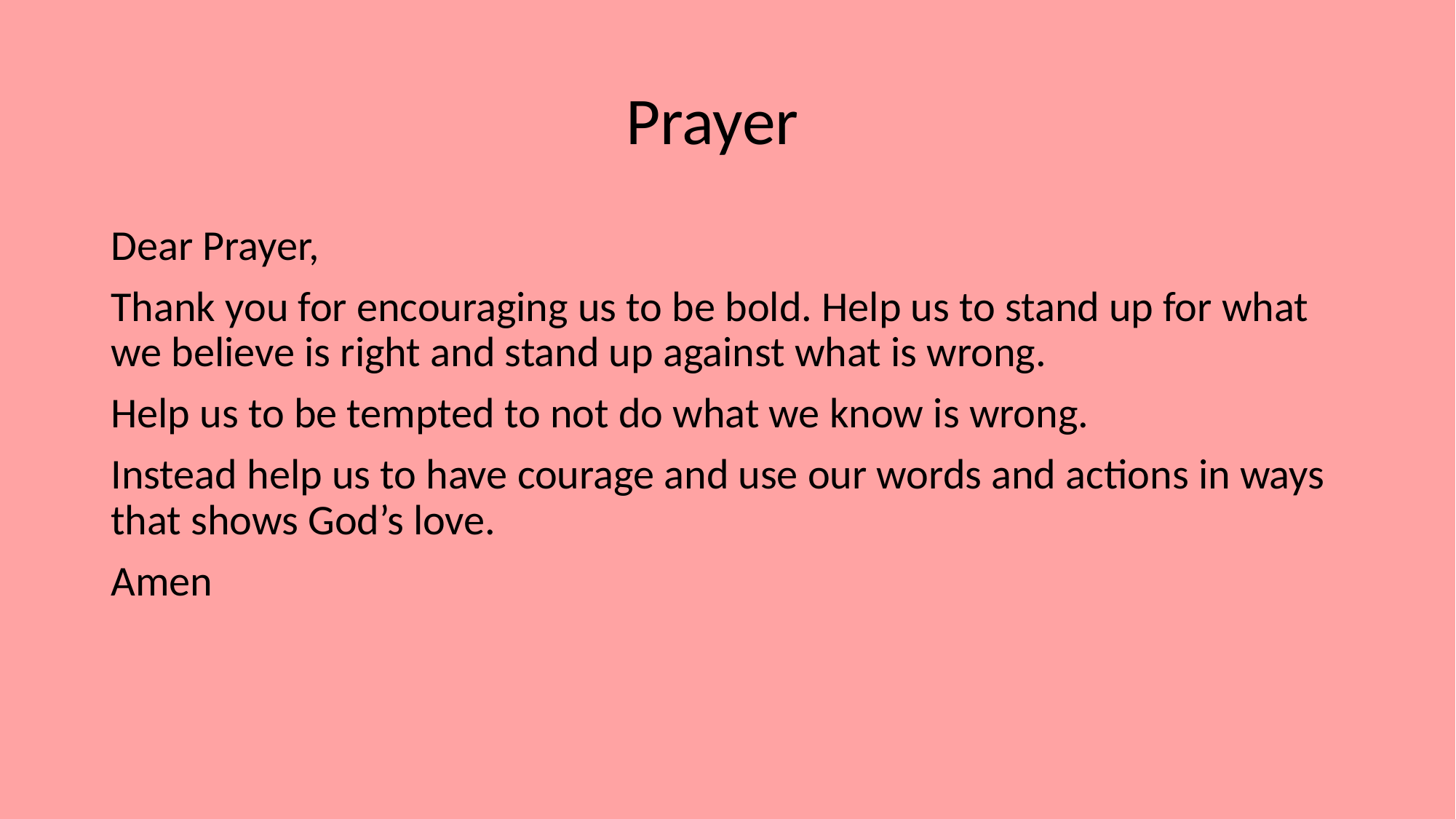

# Prayer
Dear Prayer,
Thank you for encouraging us to be bold. Help us to stand up for what we believe is right and stand up against what is wrong.
Help us to be tempted to not do what we know is wrong.
Instead help us to have courage and use our words and actions in ways that shows God’s love.
Amen